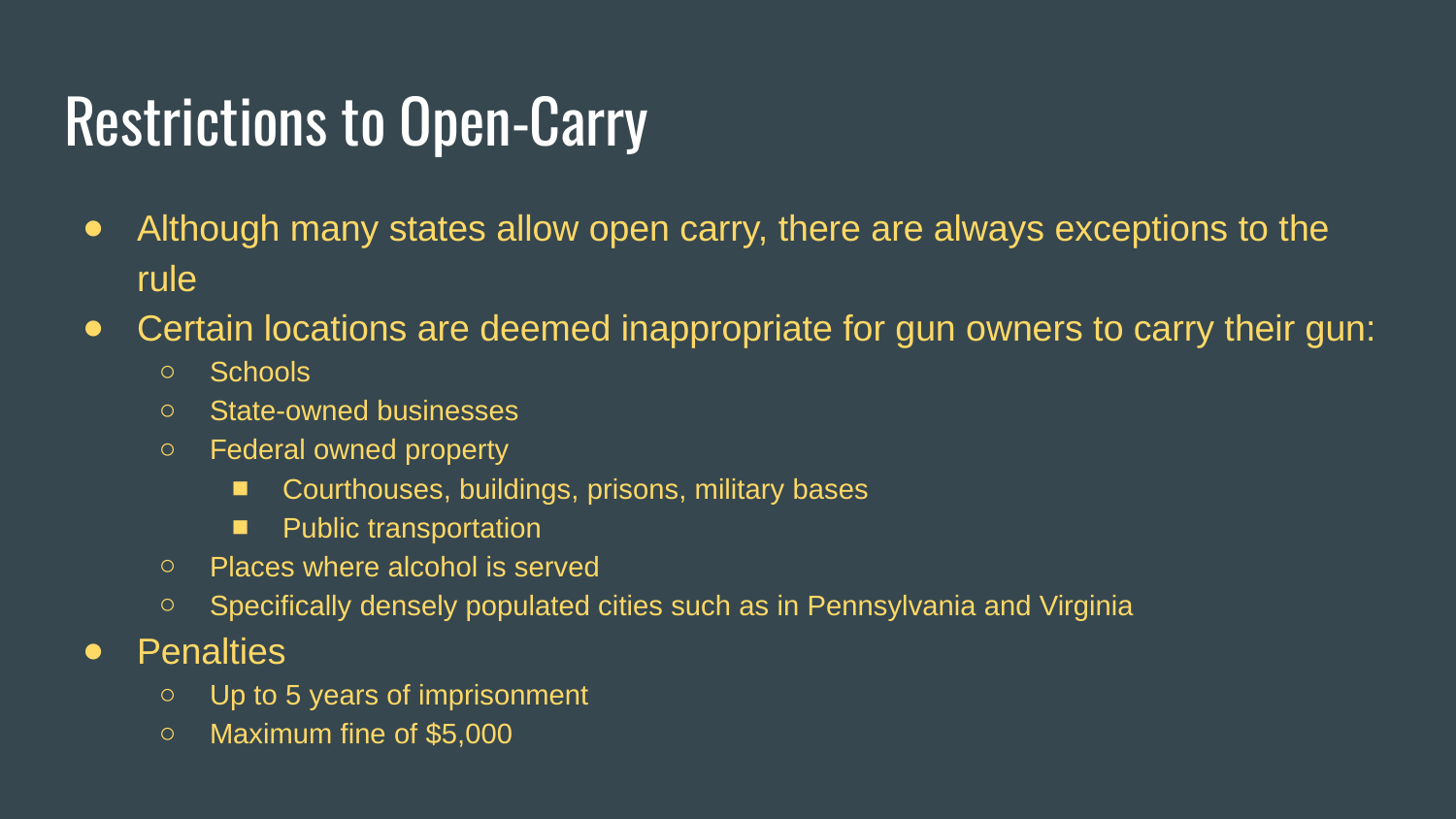

# Restrictions to Open-Carry
Although many states allow open carry, there are always exceptions to the rule
Certain locations are deemed inappropriate for gun owners to carry their gun:
Schools
State-owned businesses
Federal owned property
Courthouses, buildings, prisons, military bases
Public transportation
Places where alcohol is served
Specifically densely populated cities such as in Pennsylvania and Virginia
Penalties
Up to 5 years of imprisonment
Maximum fine of $5,000